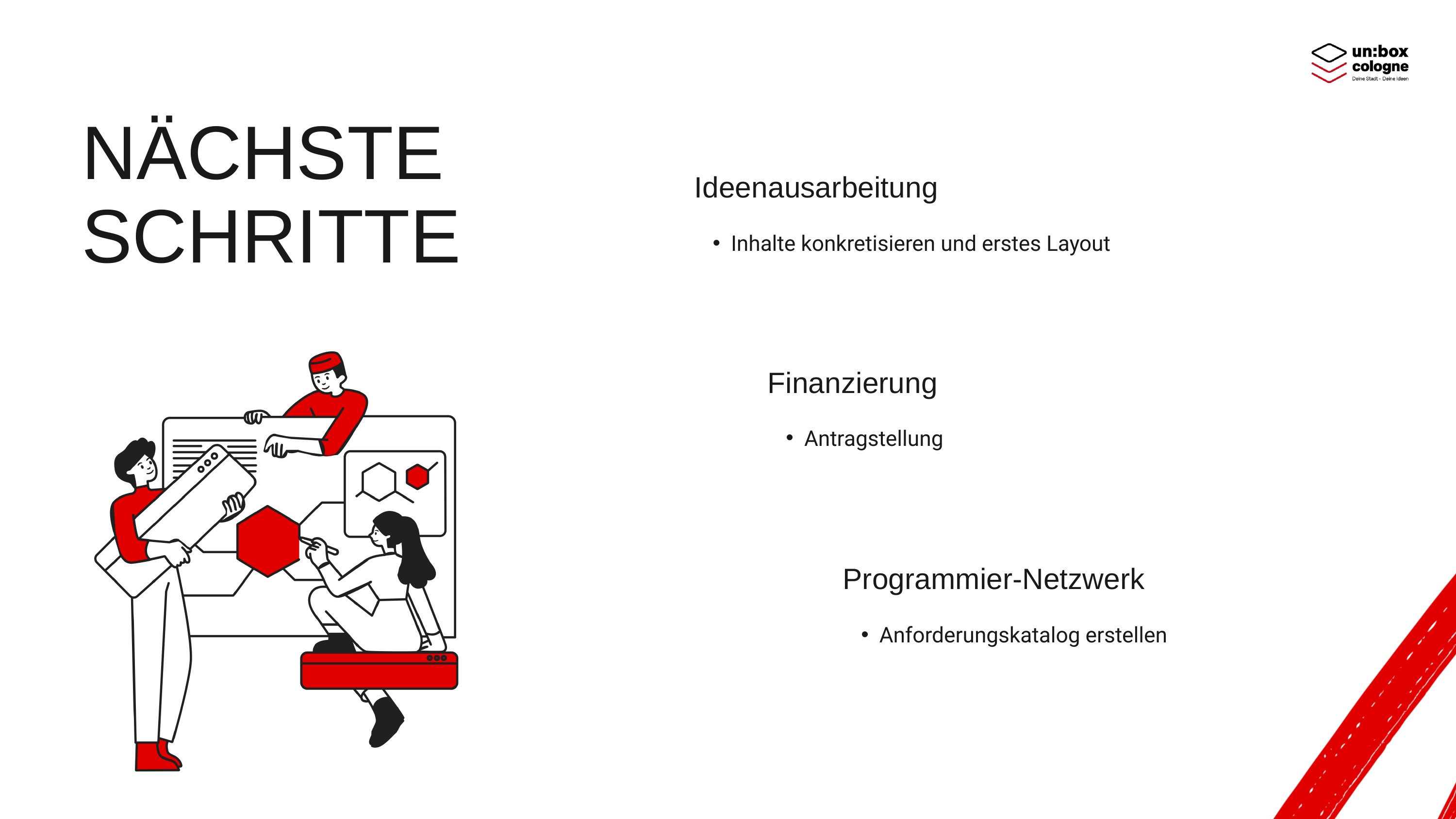

NÄCHSTE SCHRITTE
Ideenausarbeitung
Inhalte konkretisieren und erstes Layout

Finanzierung
Antragstellung

Programmier-Netzwerk
Anforderungskatalog erstellen